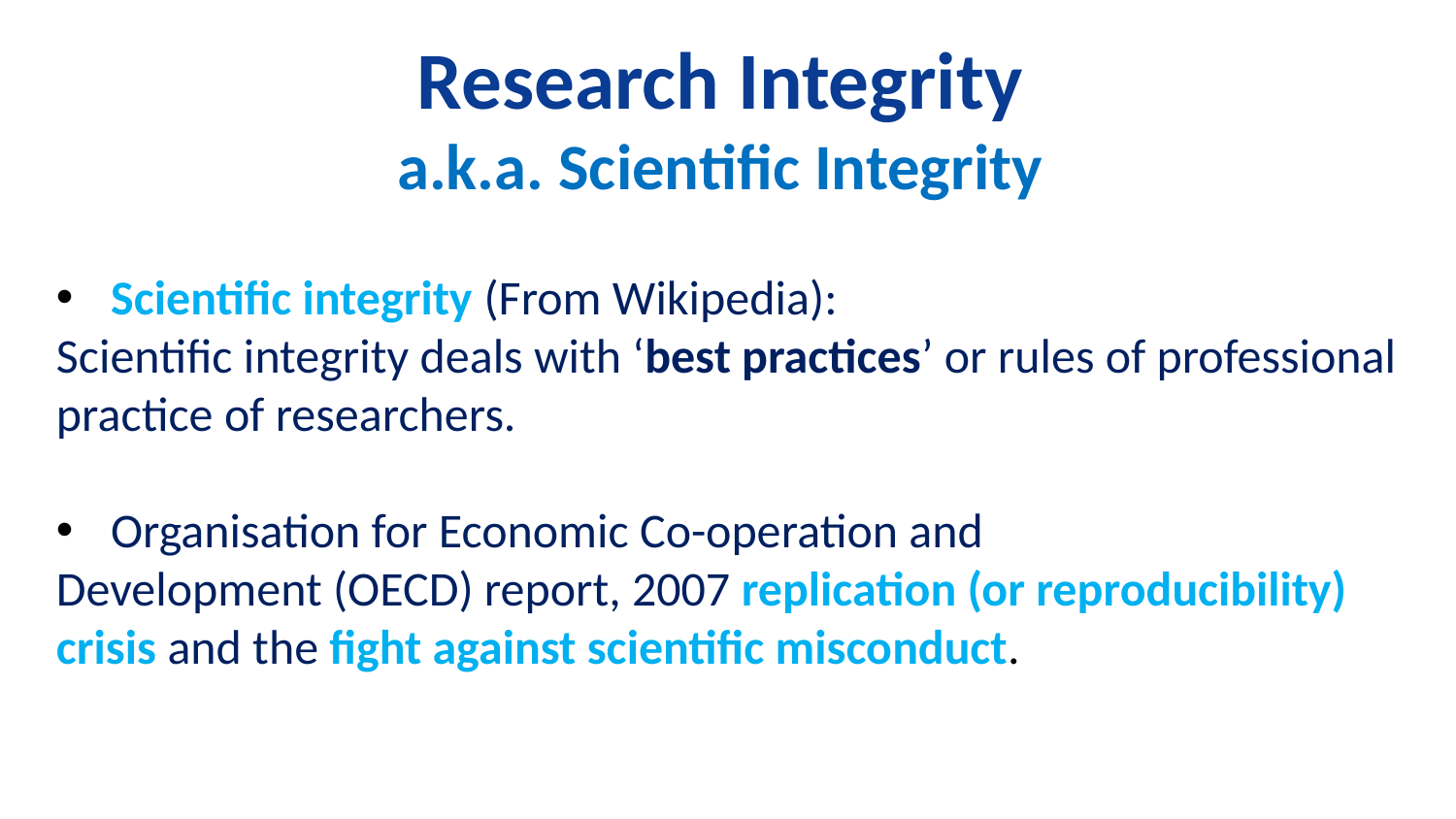

Research Integrity
a.k.a. Scientific Integrity
Scientific integrity (From Wikipedia):
Scientific integrity deals with ‘best practices’ or rules of professional practice of researchers.

Organisation for Economic Co-operation and
Development (OECD) report, 2007 replication (or reproducibility) crisis and the fight against scientific misconduct.